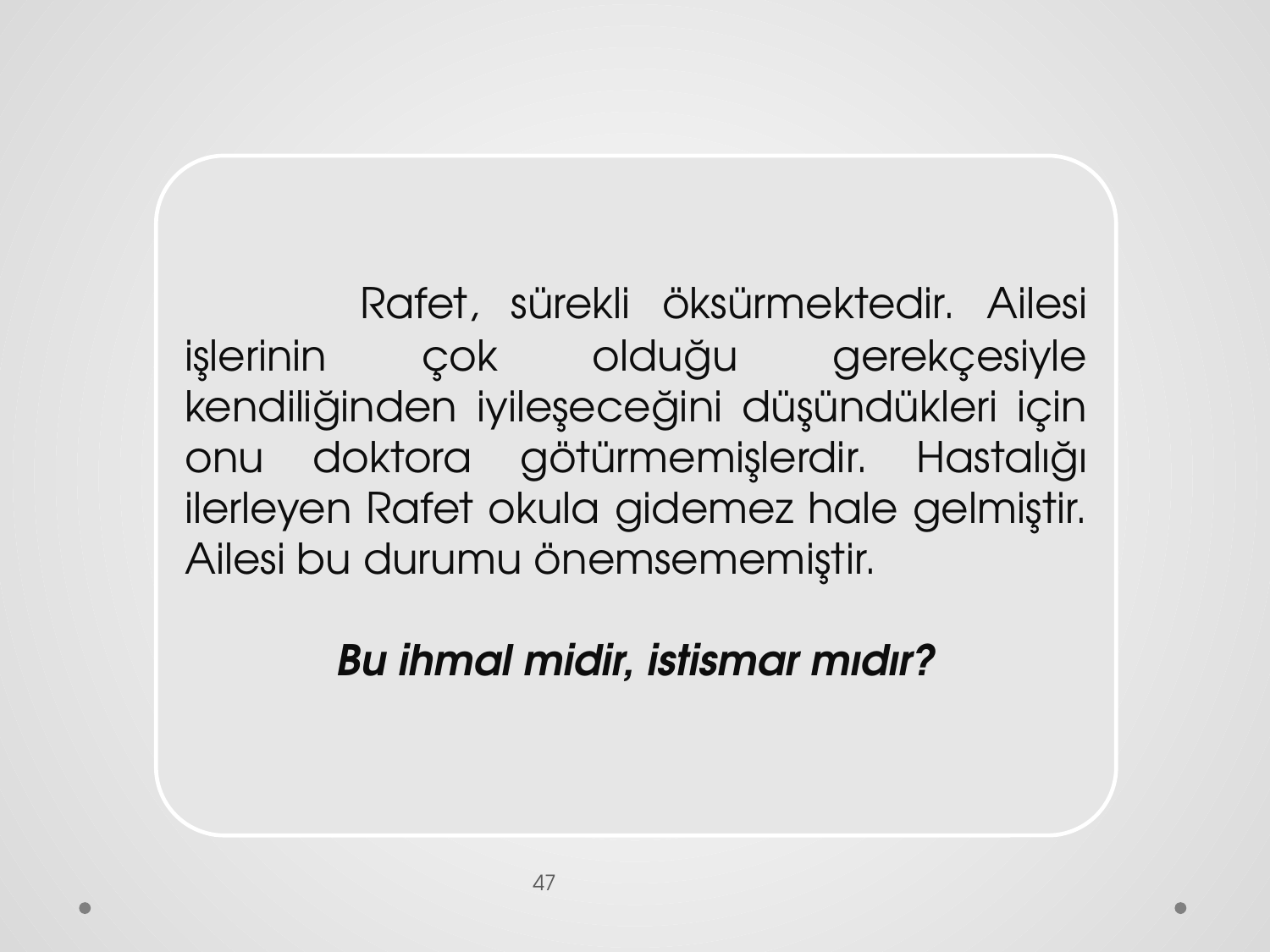

Rafet, sürekli öksürmektedir. Ailesi işlerinin çok olduğu gerekçesiyle kendiliğinden iyileşeceğini düşündükleri için onu doktora götürmemişlerdir. Hastalığı ilerleyen Rafet okula gidemez hale gelmiştir. Ailesi bu durumu önemsememiştir.

Bu ihmal midir, istismar mıdır?

47